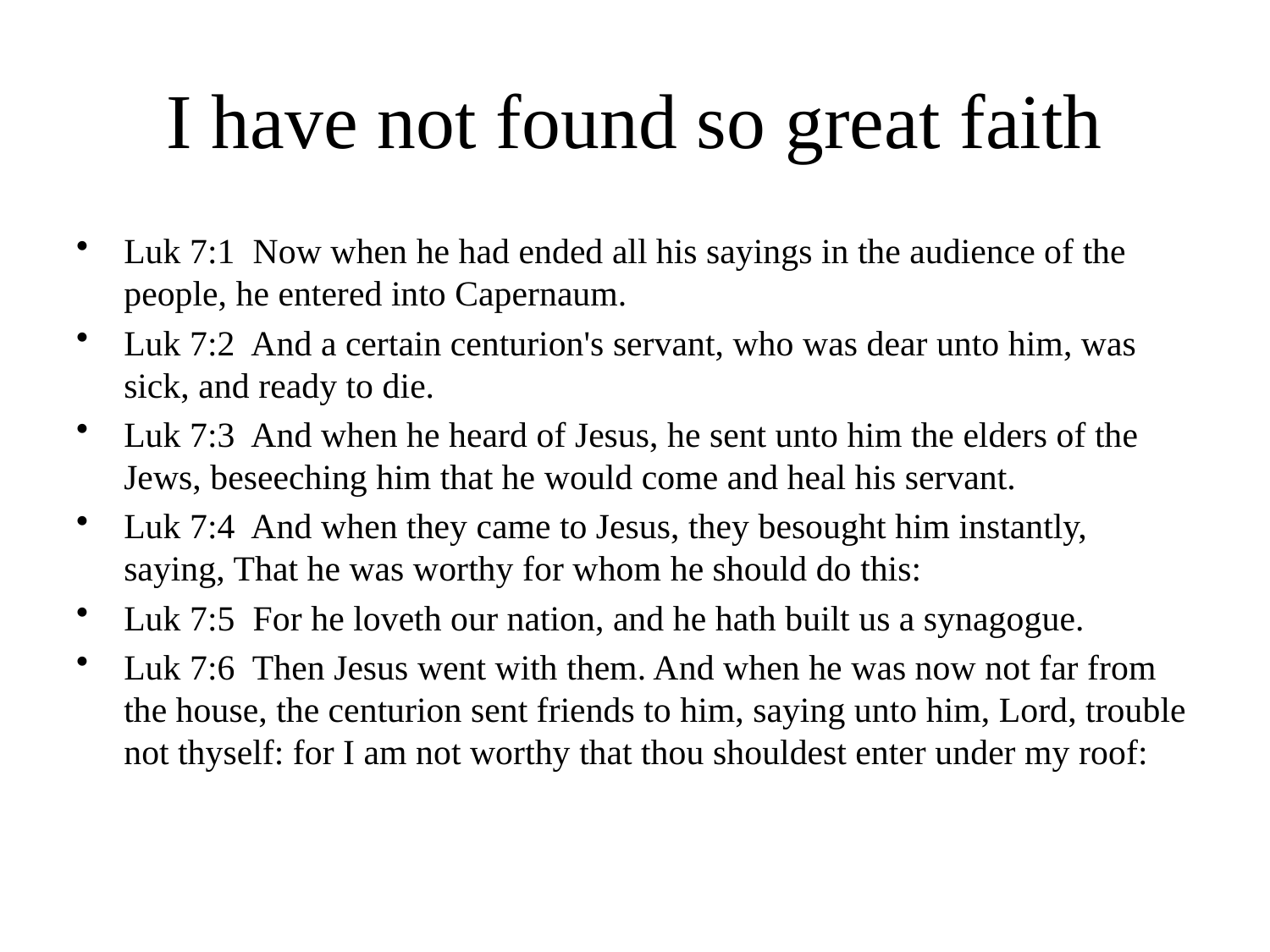

# I have not found so great faith
Luk 7:1  Now when he had ended all his sayings in the audience of the people, he entered into Capernaum.
Luk 7:2  And a certain centurion's servant, who was dear unto him, was sick, and ready to die.
Luk 7:3  And when he heard of Jesus, he sent unto him the elders of the Jews, beseeching him that he would come and heal his servant.
Luk 7:4  And when they came to Jesus, they besought him instantly, saying, That he was worthy for whom he should do this:
Luk 7:5  For he loveth our nation, and he hath built us a synagogue.
Luk 7:6  Then Jesus went with them. And when he was now not far from the house, the centurion sent friends to him, saying unto him, Lord, trouble not thyself: for I am not worthy that thou shouldest enter under my roof: